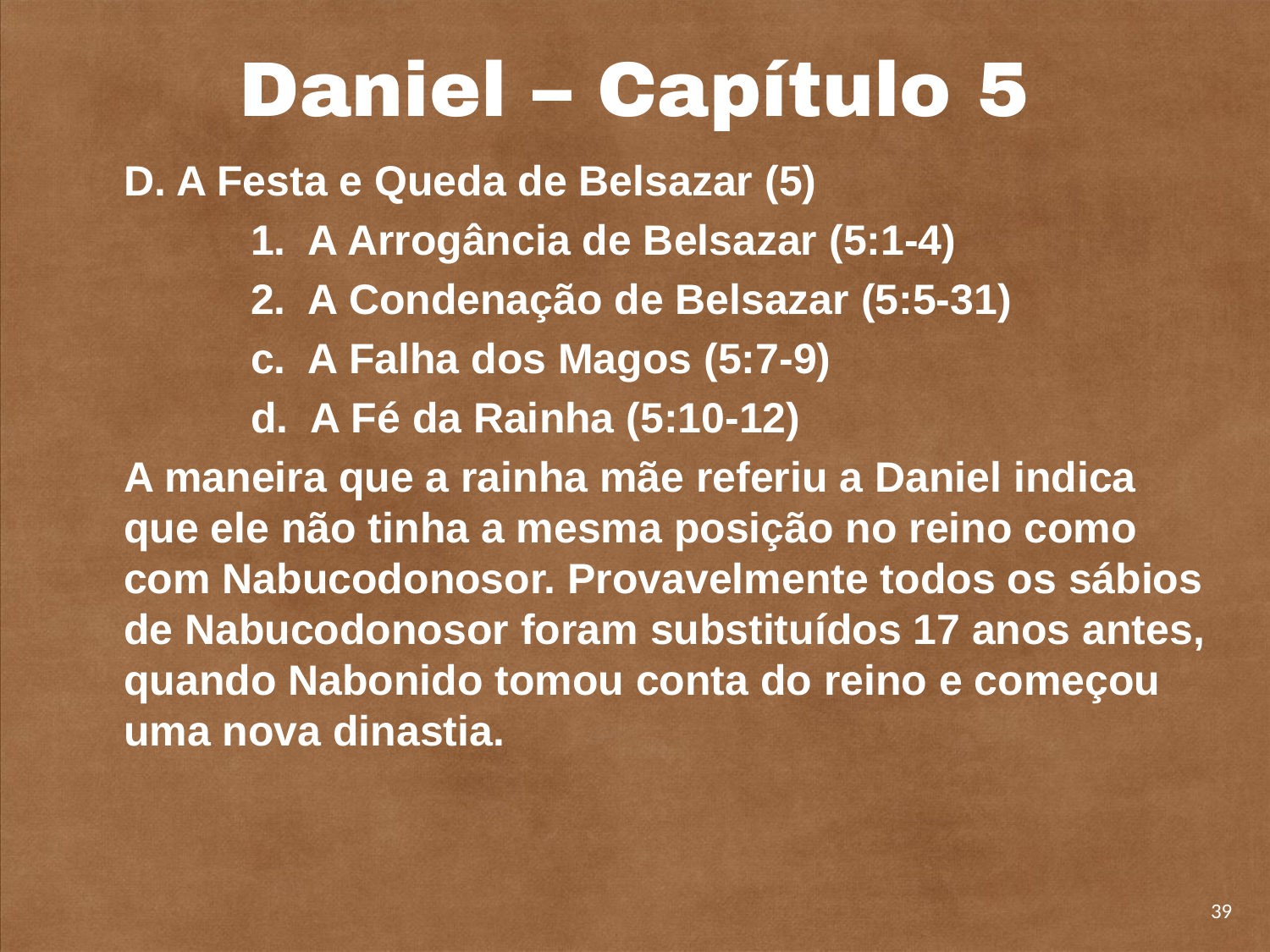

# Daniel – Capítulo 5
	D. A Festa e Queda de Belsazar (5)
		1.  A Arrogância de Belsazar (5:1-4)
		2.  A Condenação de Belsazar (5:5-31)
		c.  A Falha dos Magos (5:7-9)
		d.  A Fé da Rainha (5:10-12)
	A maneira que a rainha mãe referiu a Daniel indica que ele não tinha a mesma posição no reino como com Nabucodonosor. Provavelmente todos os sábios de Nabucodonosor foram substituídos 17 anos antes, quando Nabonido tomou conta do reino e começou uma nova dinastia.
39